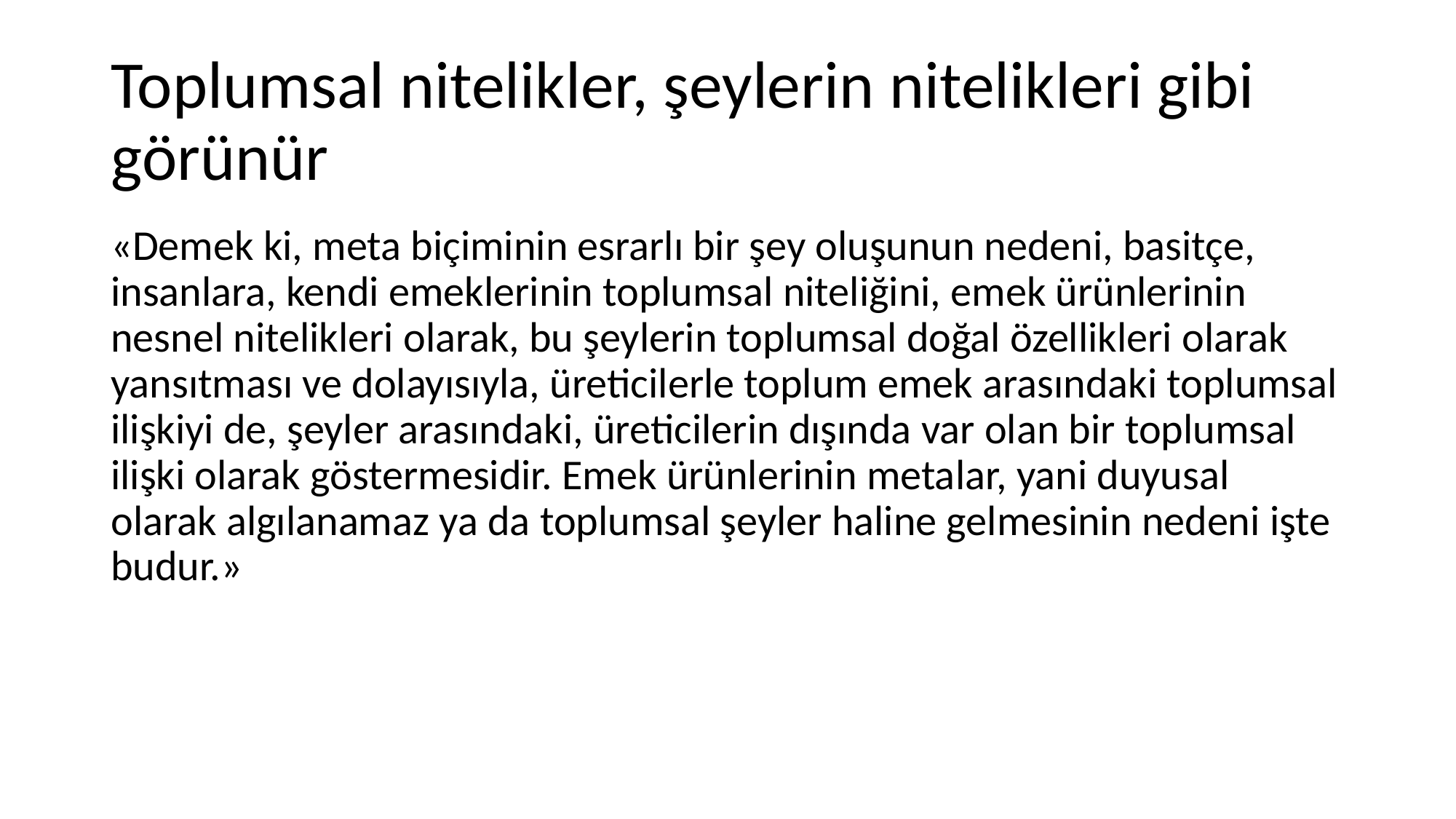

# Toplumsal nitelikler, şeylerin nitelikleri gibi görünür
«Demek ki, meta biçiminin esrarlı bir şey oluşunun nedeni, basitçe, insanlara, kendi emeklerinin toplumsal niteliğini, emek ürünlerinin nesnel nitelikleri olarak, bu şeylerin toplumsal doğal özellikleri olarak yansıtması ve dolayısıyla, üreticilerle toplum emek arasındaki toplumsal ilişkiyi de, şeyler arasındaki, üreticilerin dışında var olan bir toplumsal ilişki olarak göstermesidir. Emek ürünlerinin metalar, yani duyusal olarak algılanamaz ya da toplumsal şeyler haline gelmesinin nedeni işte budur.»